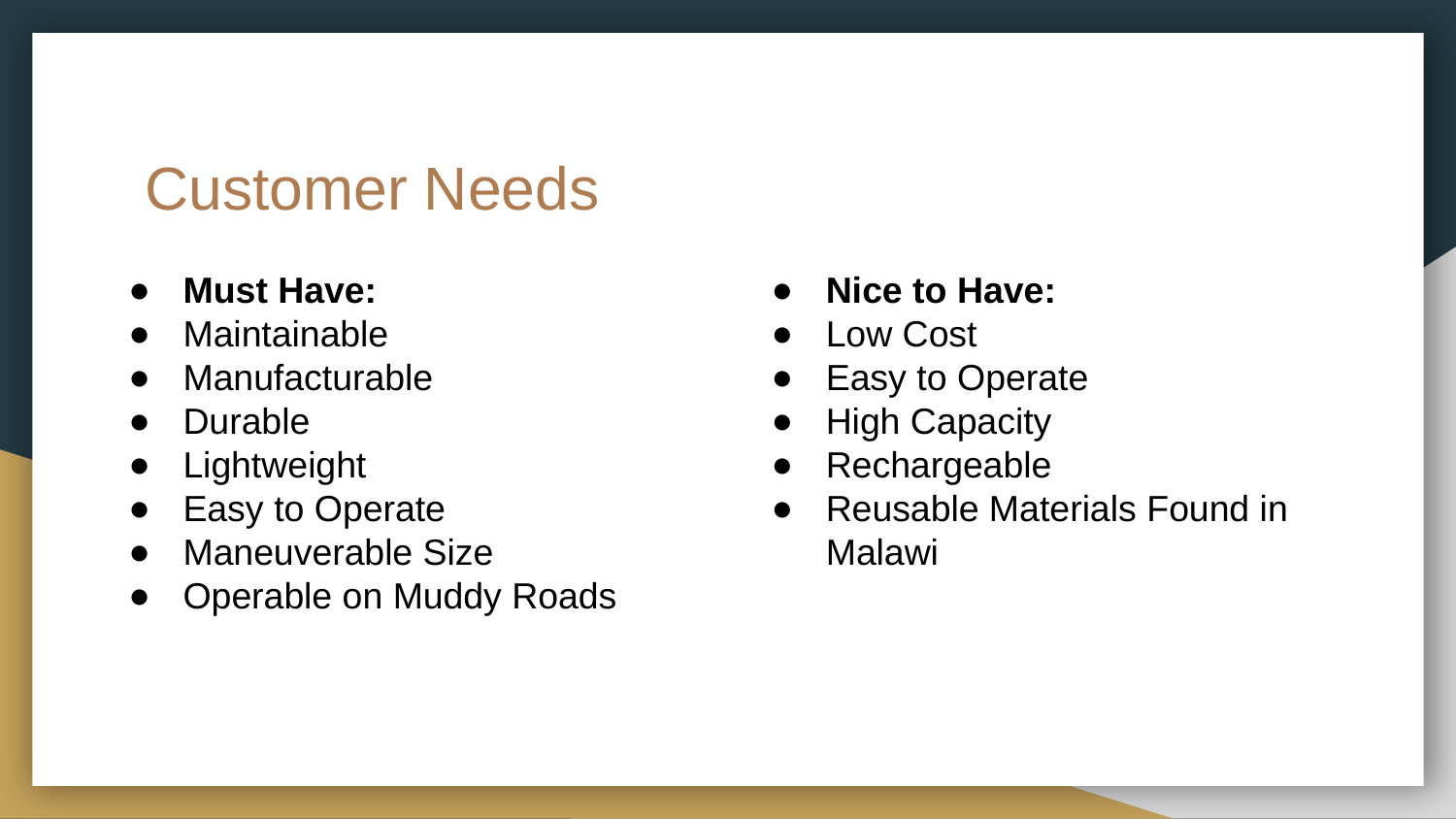

# Customer Needs

Must Have:
Maintainable
Manufacturable
Durable
Lightweight
Easy to Operate
Maneuverable Size
Operable on Muddy Roads
Nice to Have:
Low Cost
Easy to Operate
High Capacity
Rechargeable
Reusable Materials Found in Malawi